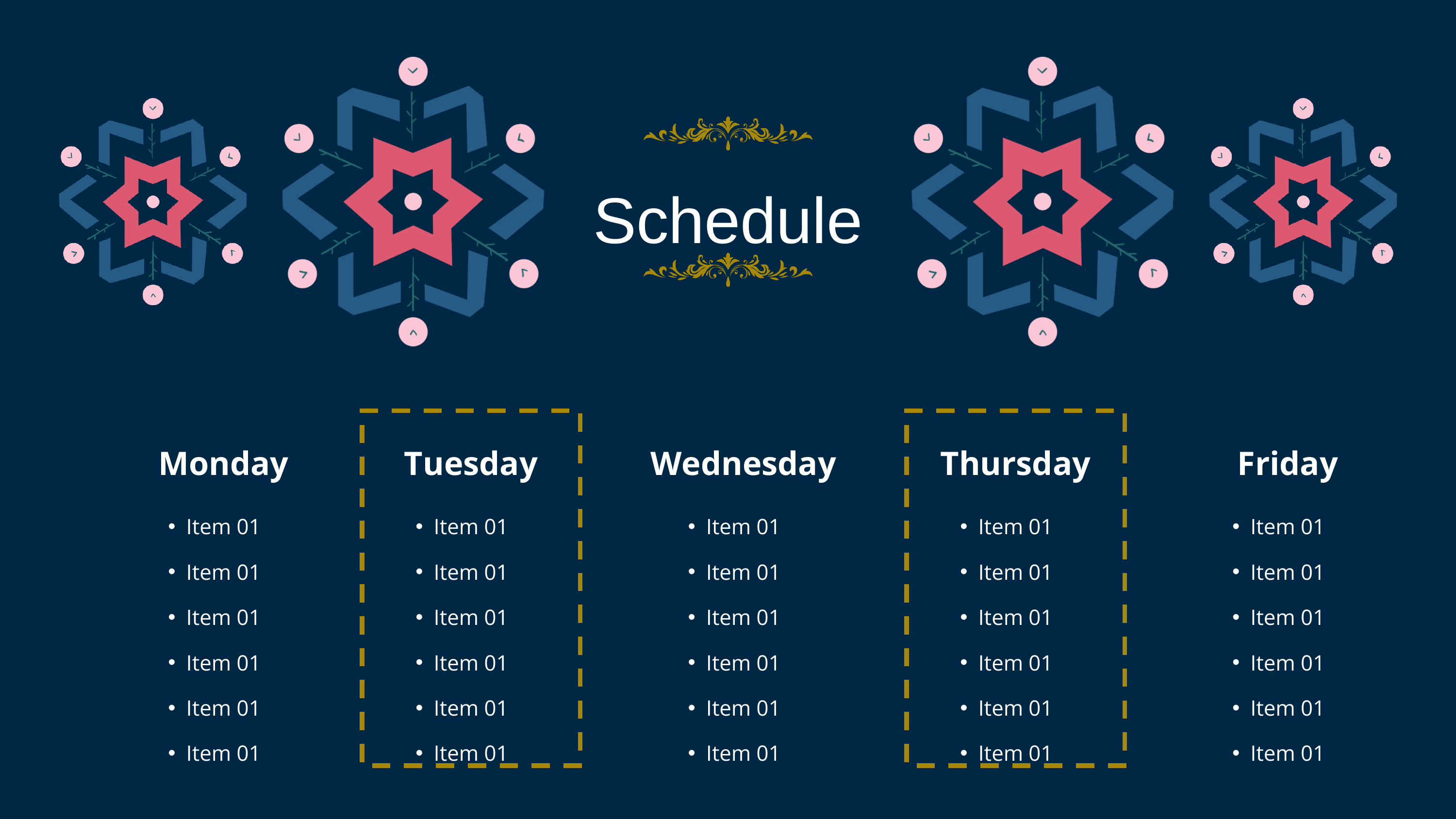

Schedule

Monday
Item 01
Item 01
Item 01
Item 01
Item 01
Item 01
Tuesday
Item 01
Item 01
Item 01
Item 01
Item 01
Item 01
Wednesday
Item 01
Item 01
Item 01
Item 01
Item 01
Item 01
Thursday
Item 01
Item 01
Item 01
Item 01
Item 01
Item 01
Friday
Item 01
Item 01
Item 01
Item 01
Item 01
Item 01